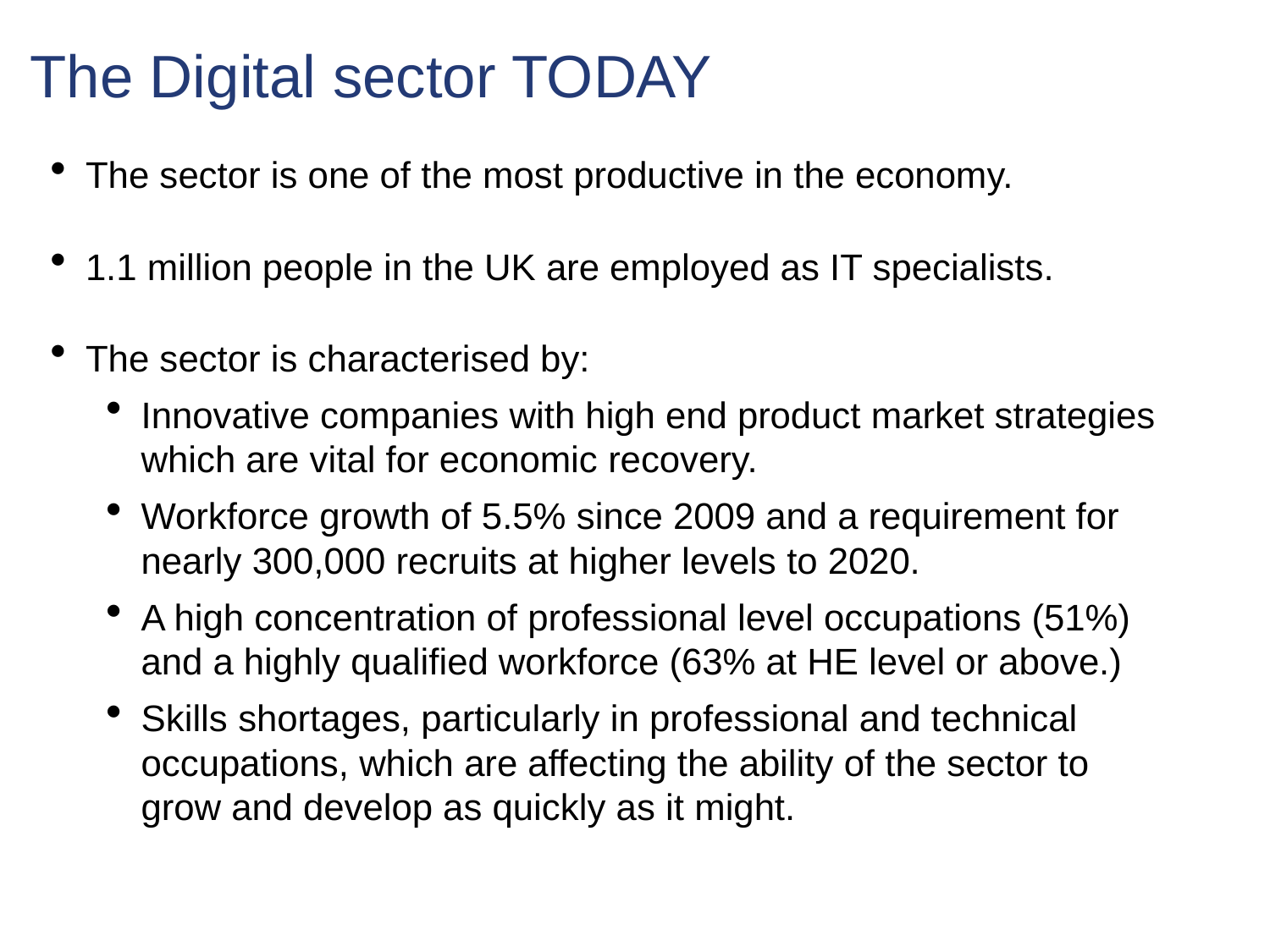

# The Digital sector TODAY
The sector is one of the most productive in the economy.

1.1 million people in the UK are employed as IT specialists.

The sector is characterised by:
Innovative companies with high end product market strategies which are vital for economic recovery.
Workforce growth of 5.5% since 2009 and a requirement for nearly 300,000 recruits at higher levels to 2020.
A high concentration of professional level occupations (51%) and a highly qualified workforce (63% at HE level or above.)
Skills shortages, particularly in professional and technical occupations, which are affecting the ability of the sector to grow and develop as quickly as it might.